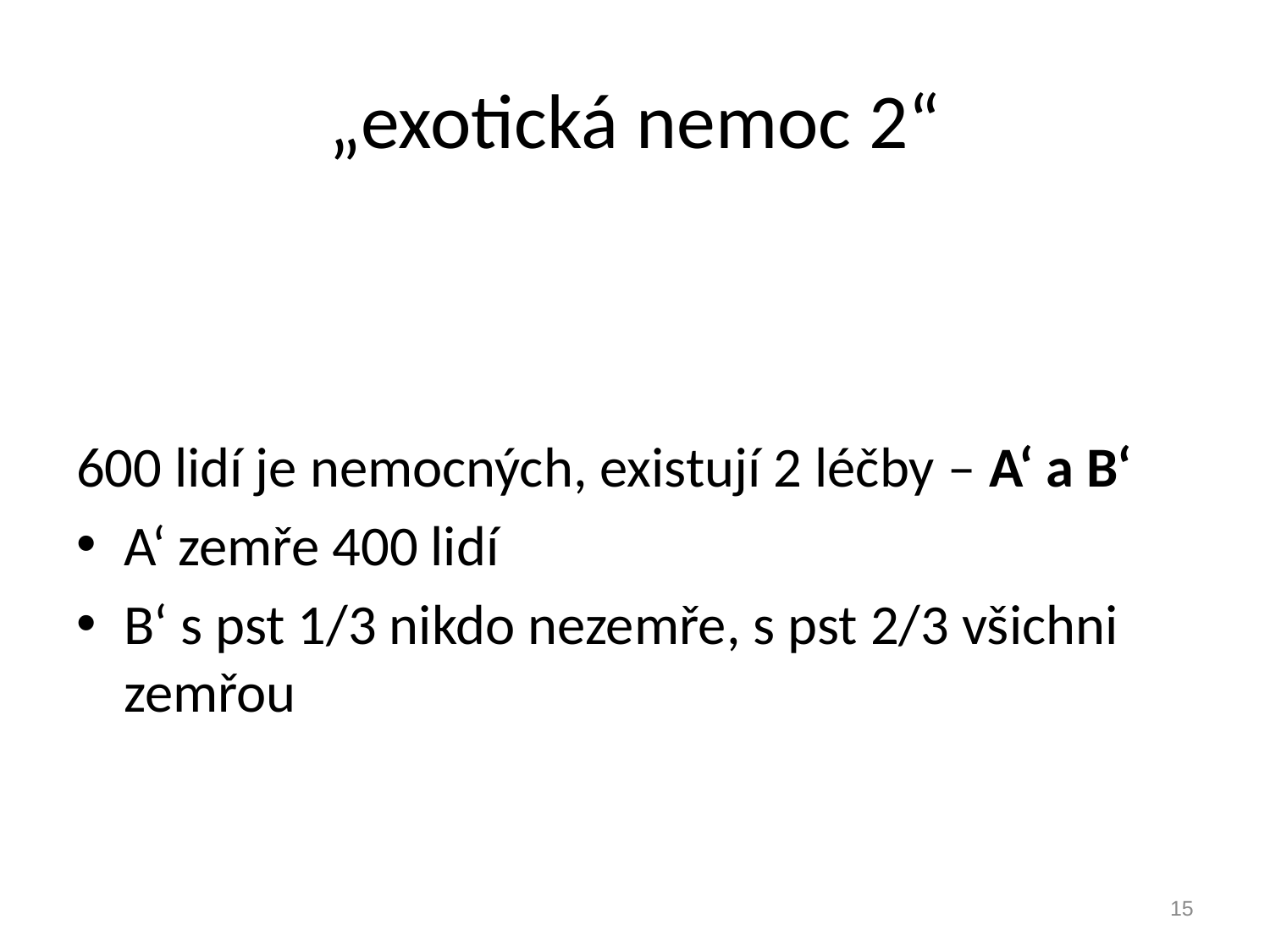

# „exotická nemoc 2“
600 lidí je nemocných, existují 2 léčby – A‘ a B‘
A‘ zemře 400 lidí
B‘ s pst 1/3 nikdo nezemře, s pst 2/3 všichni zemřou
15